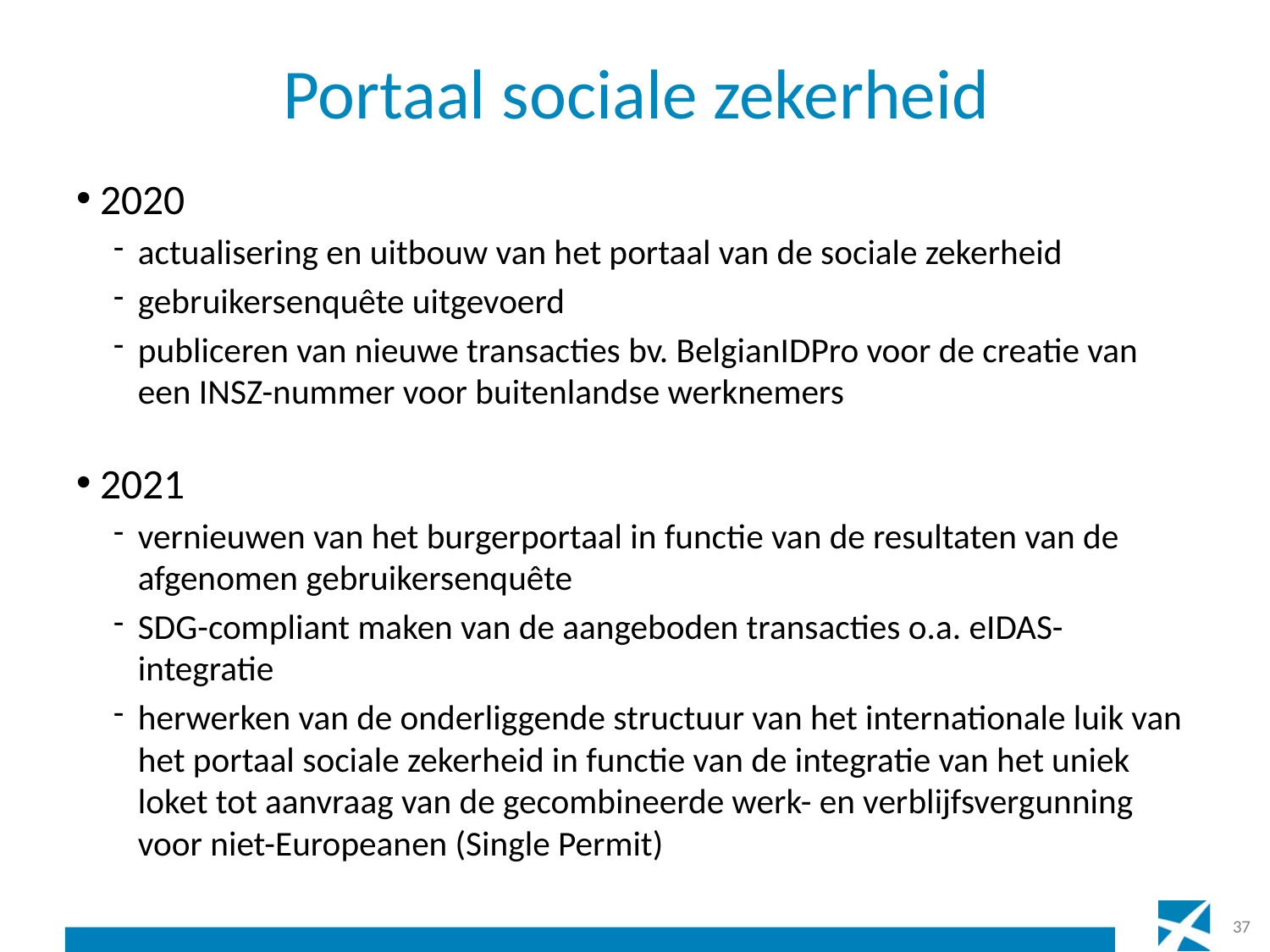

# Portaal sociale zekerheid
2020
actualisering en uitbouw van het portaal van de sociale zekerheid
gebruikersenquête uitgevoerd
publiceren van nieuwe transacties bv. BelgianIDPro voor de creatie van een INSZ-nummer voor buitenlandse werknemers

2021
vernieuwen van het burgerportaal in functie van de resultaten van de afgenomen gebruikersenquête
SDG-compliant maken van de aangeboden transacties o.a. eIDAS-integratie
herwerken van de onderliggende structuur van het internationale luik van het portaal sociale zekerheid in functie van de integratie van het uniek loket tot aanvraag van de gecombineerde werk- en verblijfsvergunning voor niet-Europeanen (Single Permit)
37